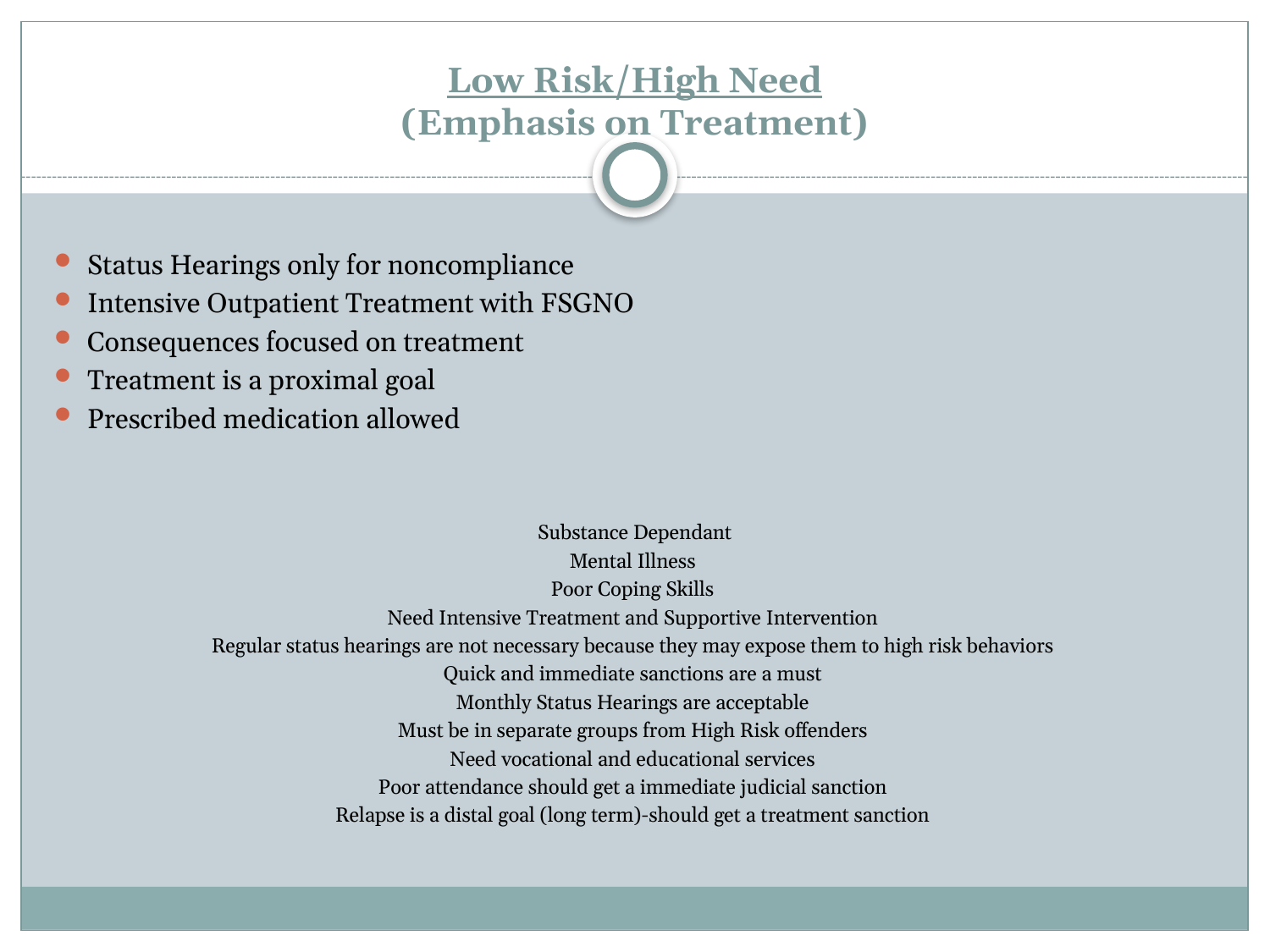

# Low Risk/High Need (Emphasis on Treatment)

Status Hearings only for noncompliance
Intensive Outpatient Treatment with FSGNO
Consequences focused on treatment
Treatment is a proximal goal
Prescribed medication allowed

 Substance Dependant
Mental Illness
Poor Coping Skills
Need Intensive Treatment and Supportive Intervention
Regular status hearings are not necessary because they may expose them to high risk behaviors
Quick and immediate sanctions are a must
Monthly Status Hearings are acceptable
Must be in separate groups from High Risk offenders
Need vocational and educational services
Poor attendance should get a immediate judicial sanction
Relapse is a distal goal (long term)-should get a treatment sanction